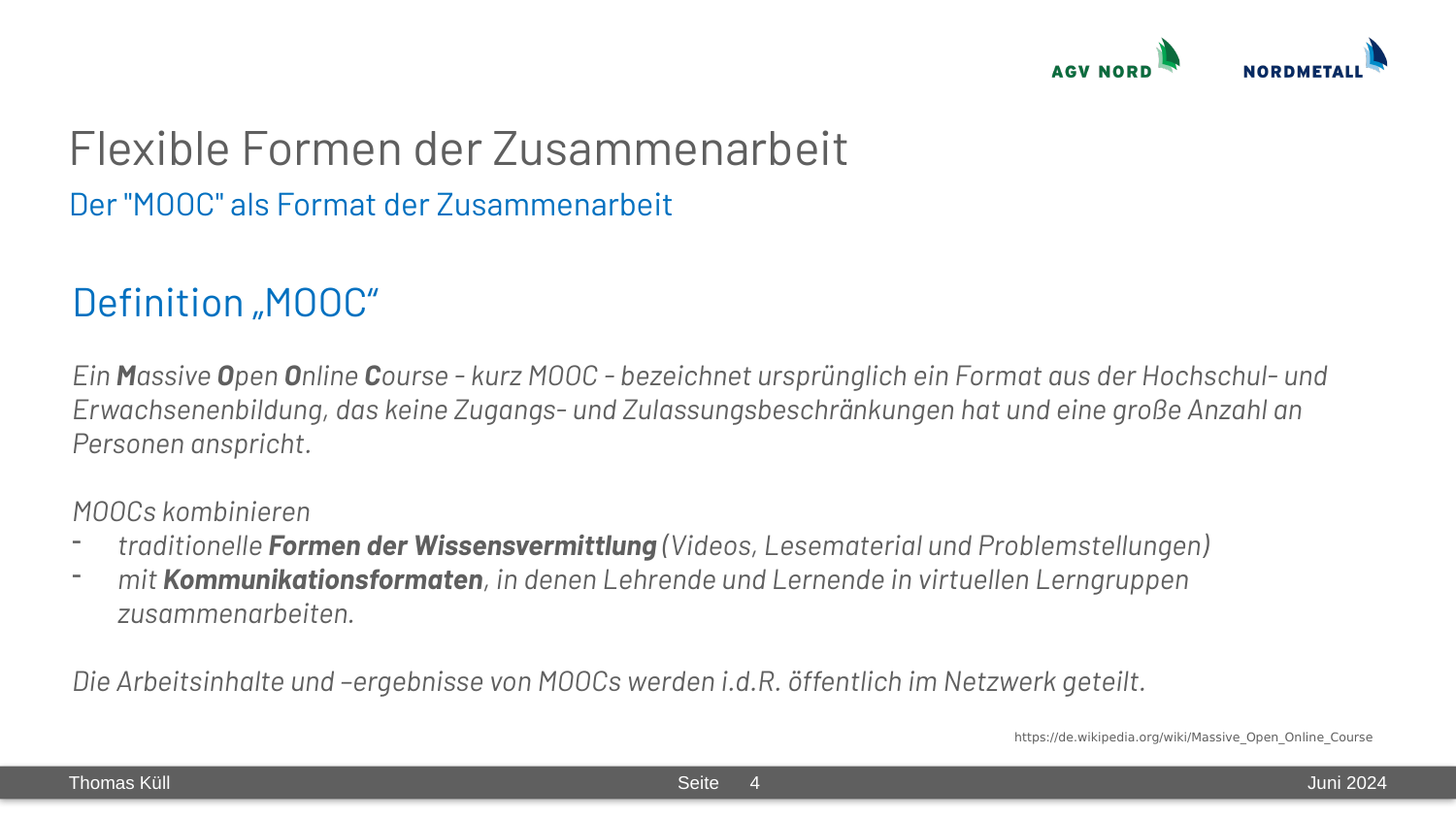

# Flexible Formen der Zusammenarbeit
Der "MOOC" als Format der Zusammenarbeit
Definition „MOOC“
Ein Massive Open Online Course - kurz MOOC - bezeichnet ursprünglich ein Format aus der Hochschul- und Erwachsenenbildung, das keine Zugangs- und Zulassungsbeschränkungen hat und eine große Anzahl an Personen anspricht.
MOOCs kombinieren
traditionelle Formen der Wissensvermittlung (Videos, Lesematerial und Problemstellungen)
mit Kommunikationsformaten, in denen Lehrende und Lernende in virtuellen Lerngruppen zusammenarbeiten.
Die Arbeitsinhalte und –ergebnisse von MOOCs werden i.d.R. öffentlich im Netzwerk geteilt.
https://de.wikipedia.org/wiki/Massive_Open_Online_Course
Seite      4
Juni 2024